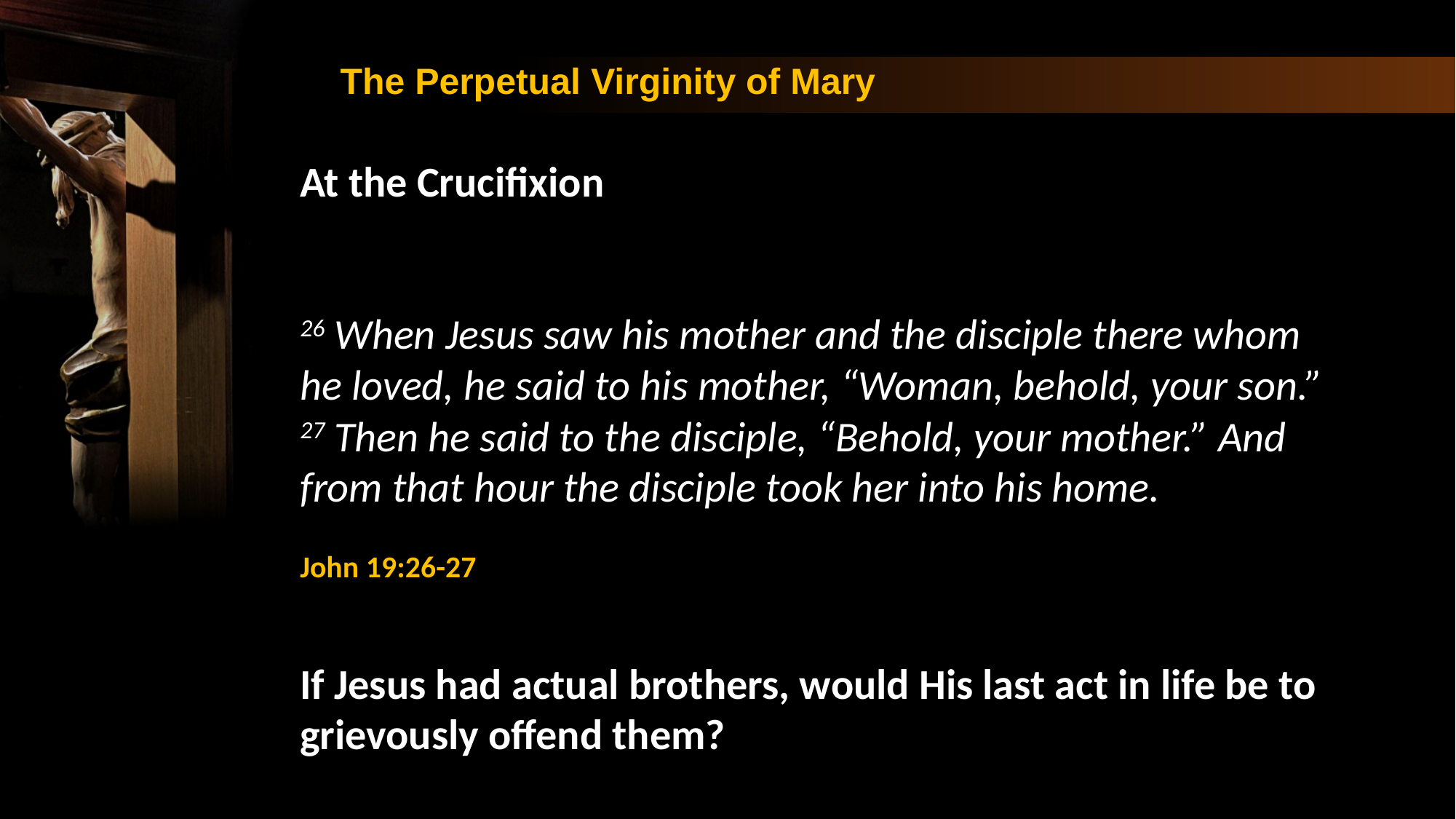

The Perpetual Virginity of Mary
At the Crucifixion

26 When Jesus saw his mother and the disciple there whom he loved, he said to his mother, “Woman, behold, your son.” 27 Then he said to the disciple, “Behold, your mother.” And from that hour the disciple took her into his home.

John 19:26-27

If Jesus had actual brothers, would His last act in life be to grievously offend them?